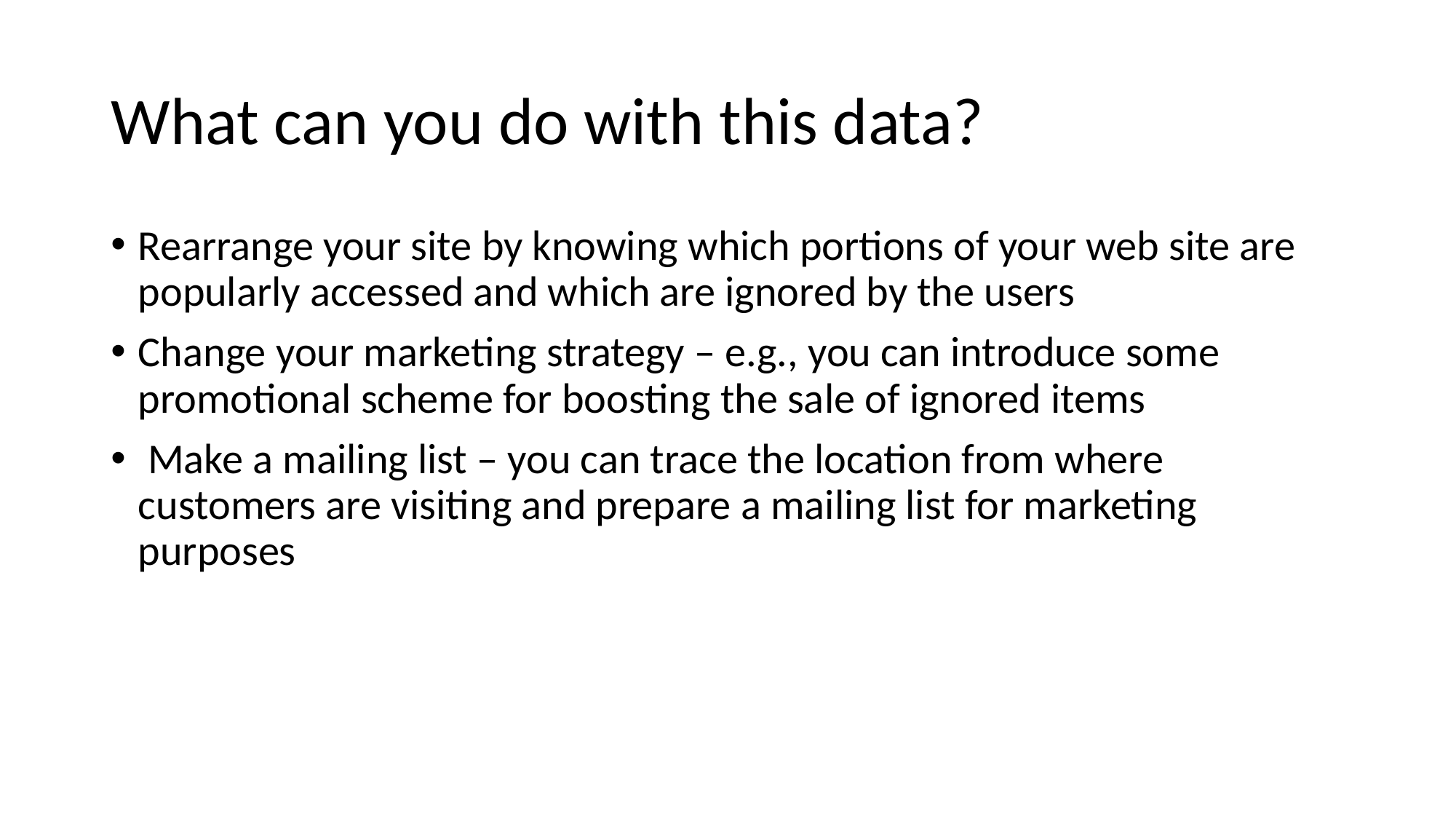

# What can you do with this data?
Rearrange your site by knowing which portions of your web site are popularly accessed and which are ignored by the users
Change your marketing strategy – e.g., you can introduce some promotional scheme for boosting the sale of ignored items
 Make a mailing list – you can trace the location from where customers are visiting and prepare a mailing list for marketing purposes